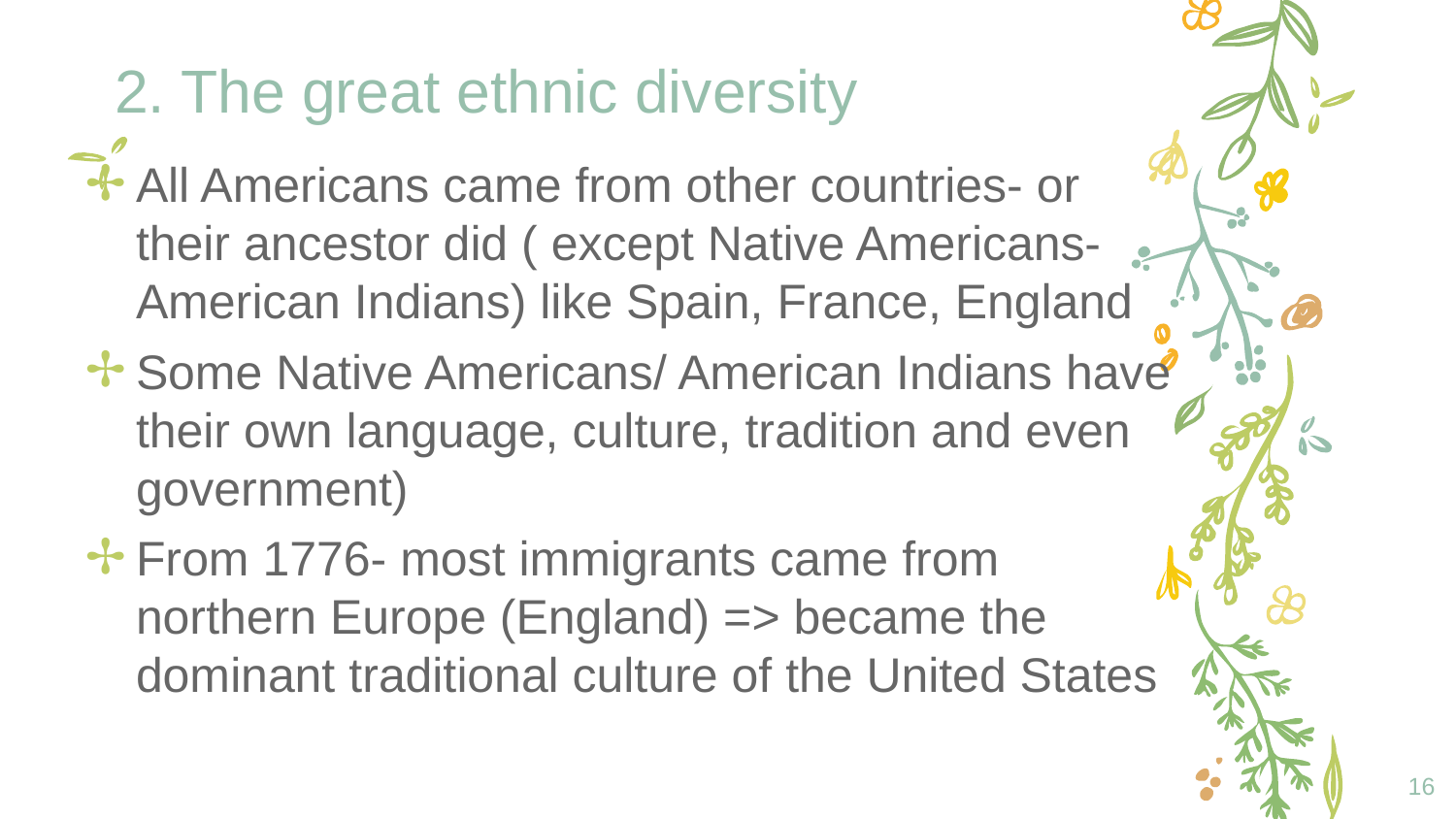

# 2. The great ethnic diversity
All Americans came from other countries- or their ancestor did ( except Native Americans- American Indians) like Spain, France, England
Some Native Americans/ American Indians have their own language, culture, tradition and even government)
From 1776- most immigrants came from northern Europe (England) => became the dominant traditional culture of the United States

16